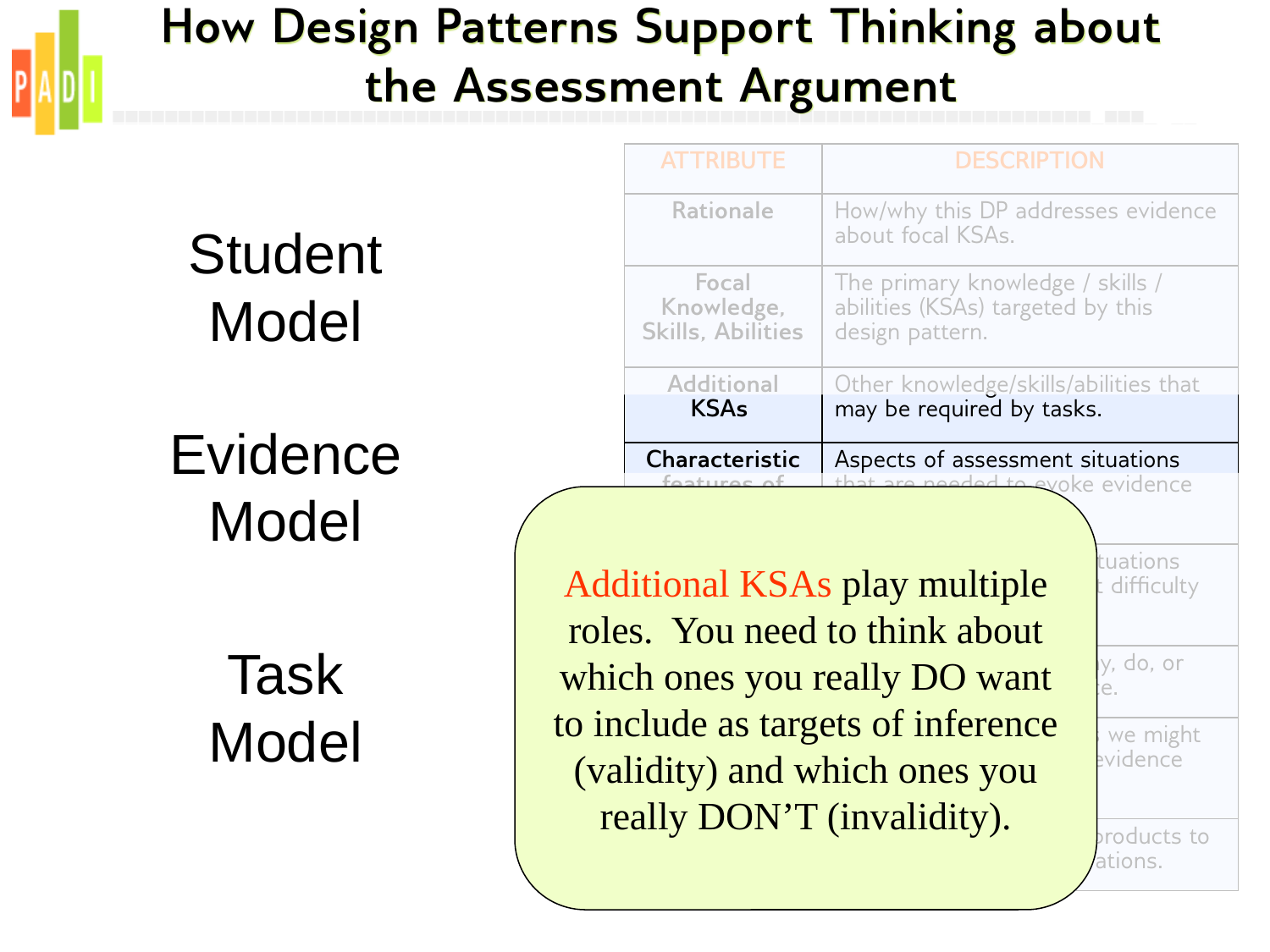

How Design Patterns Support Thinking about the Assessment Argument

| ATTRIBUTE | DESCRIPTION |
| --- | --- |
| Rationale | How/why this DP addresses evidence about focal KSAs. |
| Focal Knowledge, Skills, Abilities | The primary knowledge / skills / abilities (KSAs) targeted by this design pattern. |
| Additional KSAs | Other knowledge/skills/abilities that may be required by tasks. |
| Characteristic features of tasks | Aspects of assessment situations that are needed to evoke evidence about the focal KSAs. |
| Variable features of tasks | Aspects of assessment situations that can be varied to shift difficulty or focus. |
| Potential work products | What students actually say, do, or make, to produce evidence. |
| Potential observations | Aspects of work products we might identify and evaluate, as evidence about students’ KSAs. |
| Potential rubrics | Ways of evaluating work products to produce values of observations. |
Student
Model
Evidence
Model
Task
Model

Additional KSAs play multiple roles.  You need to think about which ones you really DO want to include as targets of inference (validity) and which ones you really DON’T (invalidity).